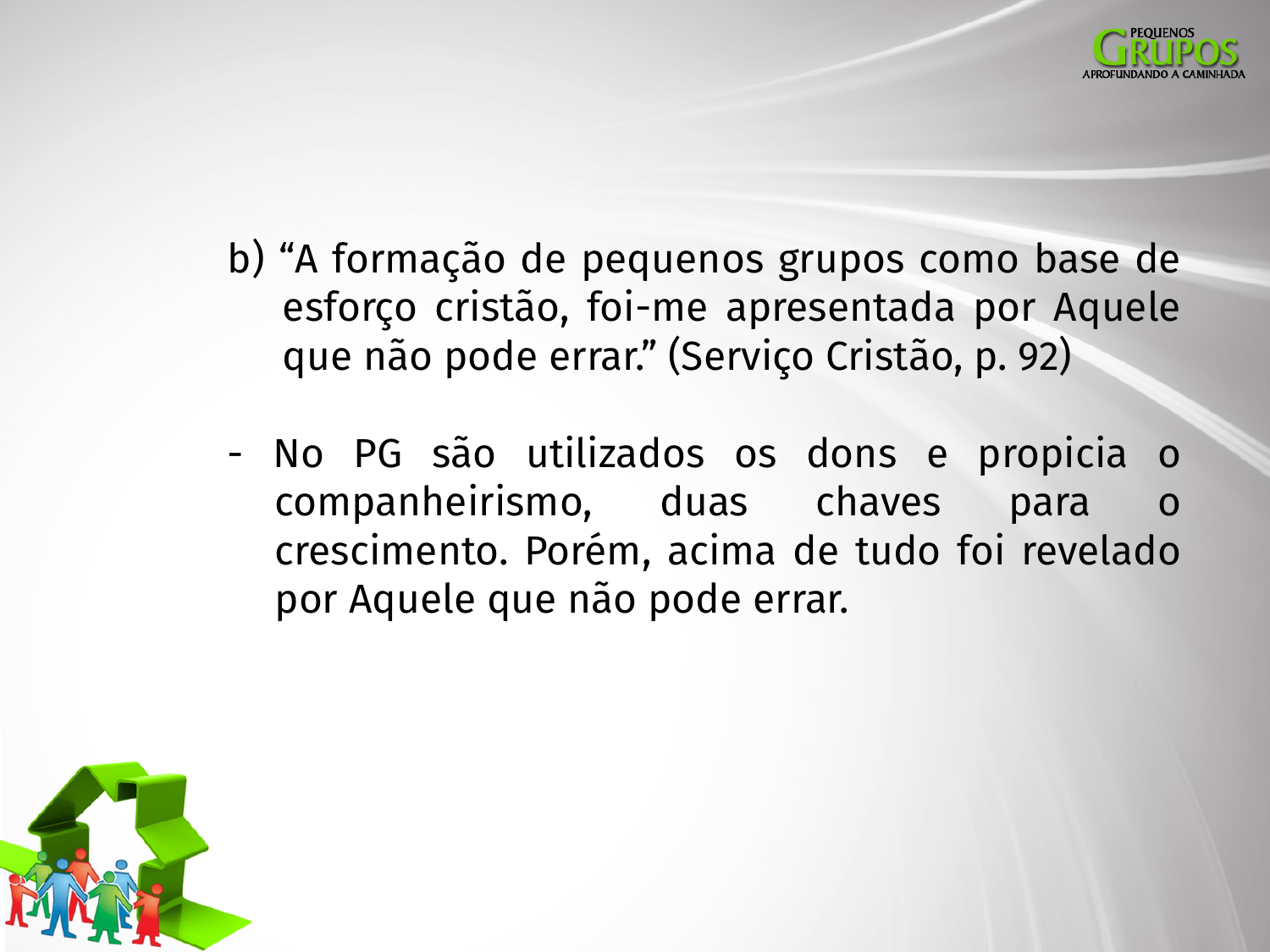

b) “A formação de pequenos grupos como base de esforço cristão, foi-me apresentada por Aquele que não pode errar.” (Serviço Cristão, p. 92)

- No PG são utilizados os dons e propicia o companheirismo, duas chaves para o crescimento. Porém, acima de tudo foi revelado por Aquele que não pode errar.